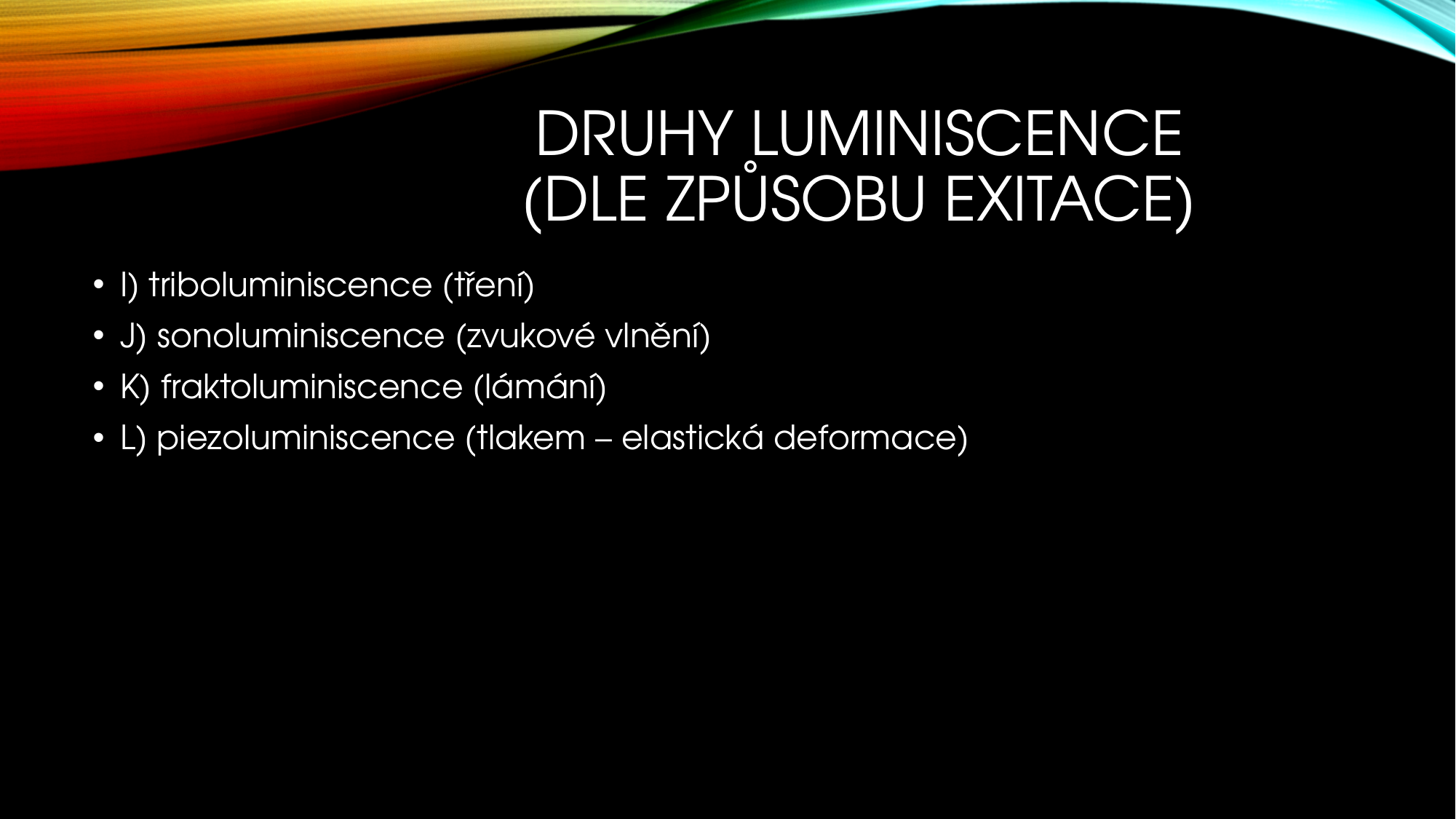

# Druhy luminiscence (dle způsobu exitace)
I) triboluminiscence (tření)
J) sonoluminiscence (zvukové vlnění)
K) fraktoluminiscence (lámání)
L) piezoluminiscence (tlakem – elastická deformace)